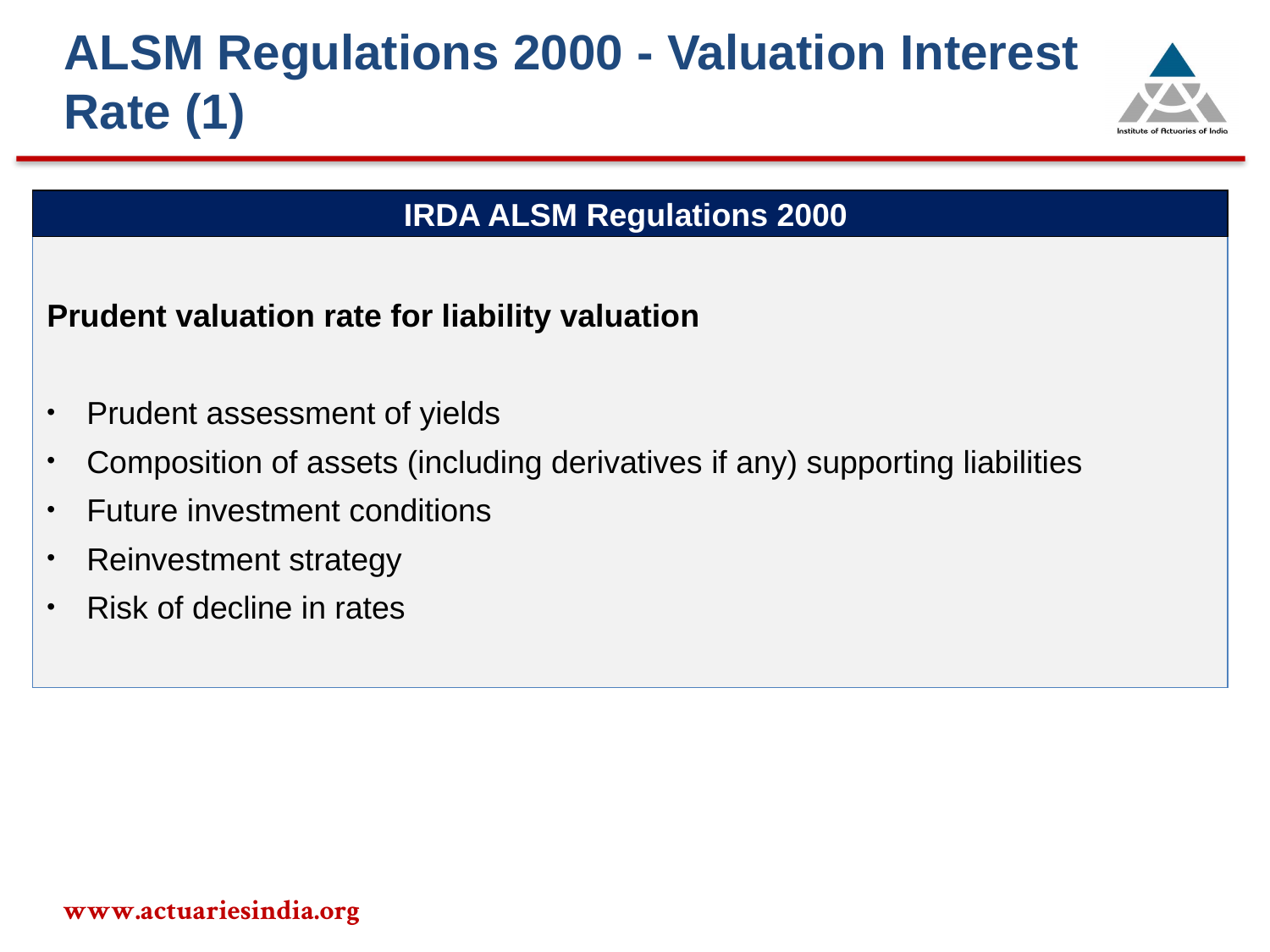

ALSM Regulations 2000 - Valuation Interest Rate (1)
IRDA ALSM Regulations 2000

Prudent valuation rate for liability valuation

Prudent assessment of yields
Composition of assets (including derivatives if any) supporting liabilities
Future investment conditions
Reinvestment strategy
Risk of decline in rates

www.actuariesindia.org